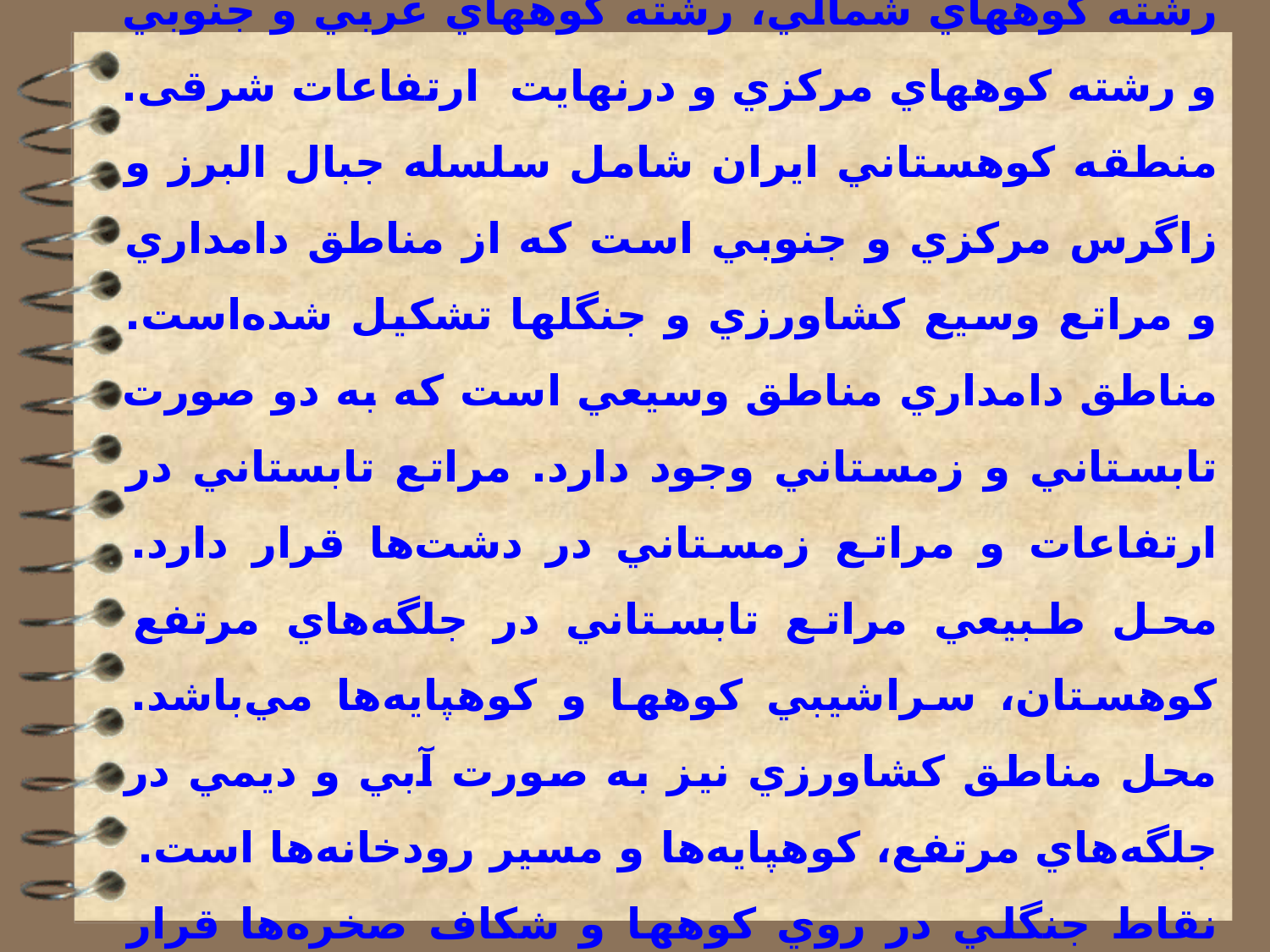

به طور كلي كوه هاي ايران را به چهار رشته تقسيم مي‌كنند:
رشته كوههاي شمالي، رشته كوههاي غربي و جنوبي و رشته كوههاي مركزي و درنهایت  ارتفاعات شرقی. منطقه كوهستاني ايران شامل سلسله جبال البرز و زاگرس مركزي و جنوبي است كه از مناطق دامداري و مراتع وسيع كشاورزي و جنگلها تشكيل شده‌‌است. مناطق دامداري مناطق وسيعي است كه به دو صورت تابستاني و زمستاني وجود دارد. مراتع تابستاني در ارتفاعات و مراتع زمستاني در دشت‌ها قرار دارد. محل طبيعي مراتع تابستاني در جلگه‌هاي مرتفع كوهستان، سراشيبي كوهها و كوهپايه‌ها مي‌باشد. محل مناطق كشاورزي نيز به صورت آبي و ديمي در جلگه‌هاي مرتفع، كوهپايه‌ها و مسير رودخانه‌ها است.  نقاط جنگلي در روي كوهها و شكاف صخره‌ها قرار دارد و به علت وجود مراتع غني در اين مناطق گوسفندداري بين ساكنين رايج است.